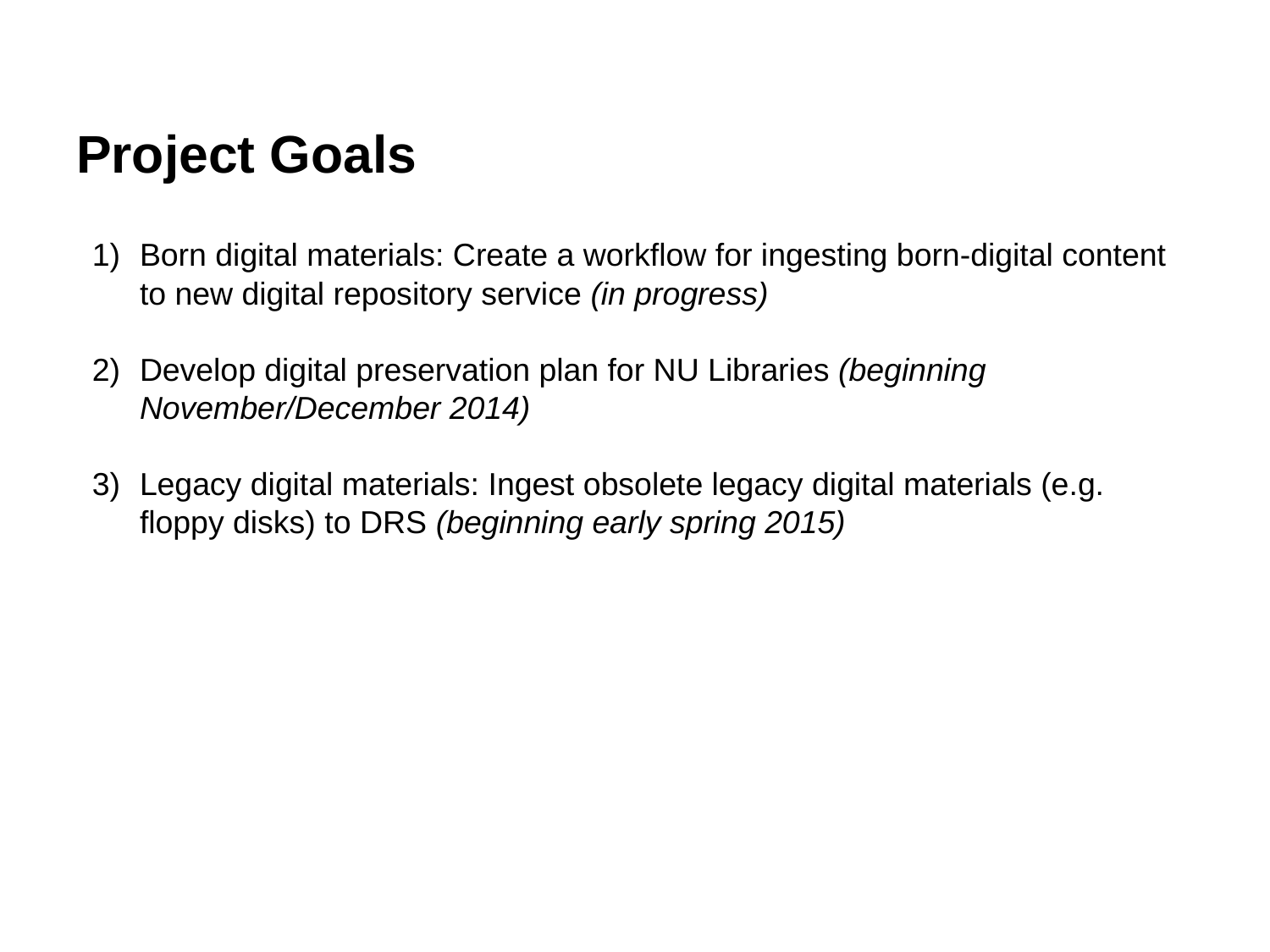

# Project Goals
Born digital materials: Create a workflow for ingesting born-digital content to new digital repository service (in progress)
Develop digital preservation plan for NU Libraries (beginning November/December 2014)
Legacy digital materials: Ingest obsolete legacy digital materials (e.g. floppy disks) to DRS (beginning early spring 2015)